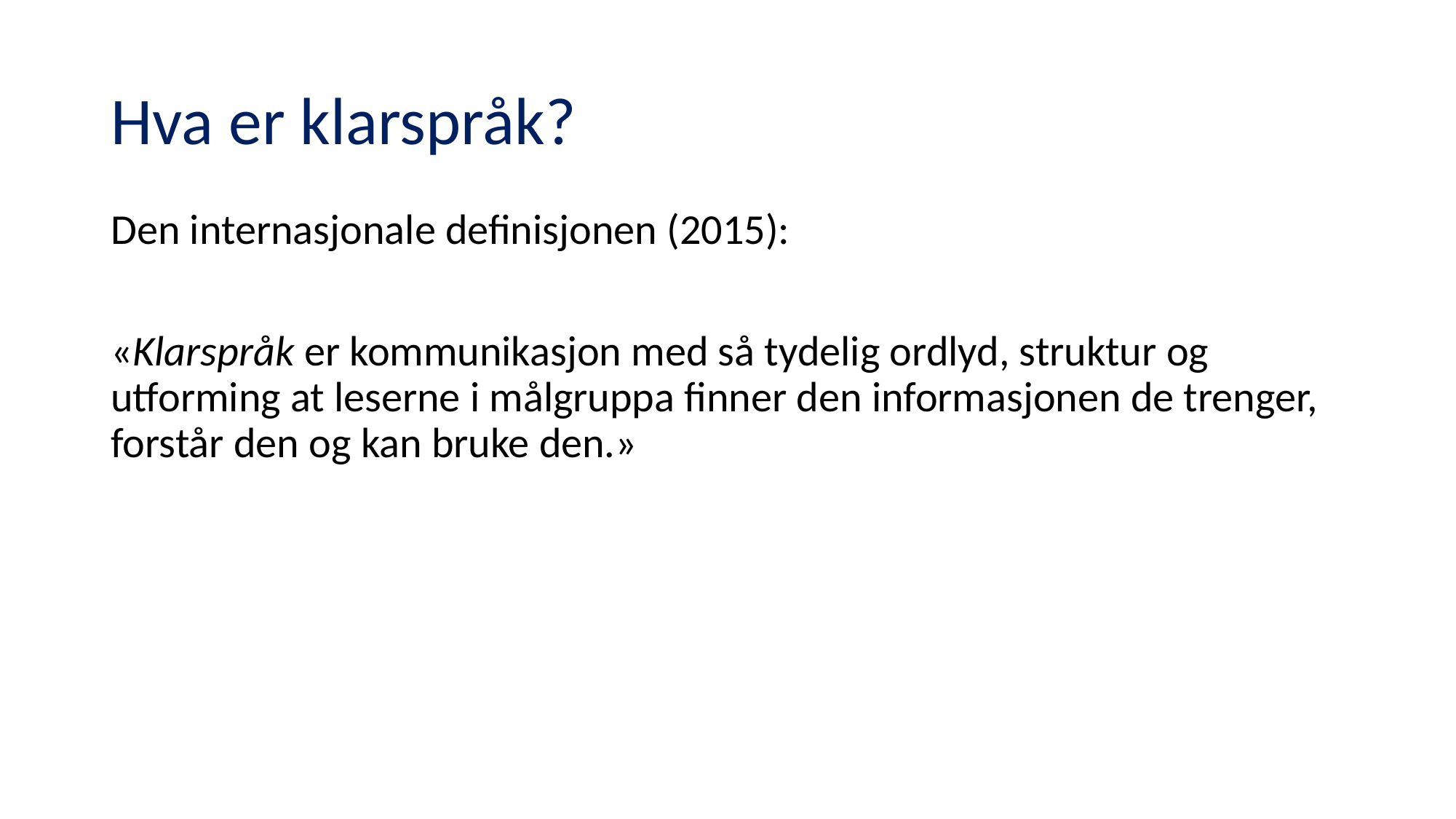

# Hva er klarspråk?
Den internasjonale definisjonen (2015):

«Klarspråk er kommunikasjon med så tydelig ordlyd, struktur og  utforming at leserne i målgruppa finner den informasjonen de trenger, forstår den og kan bruke den.»